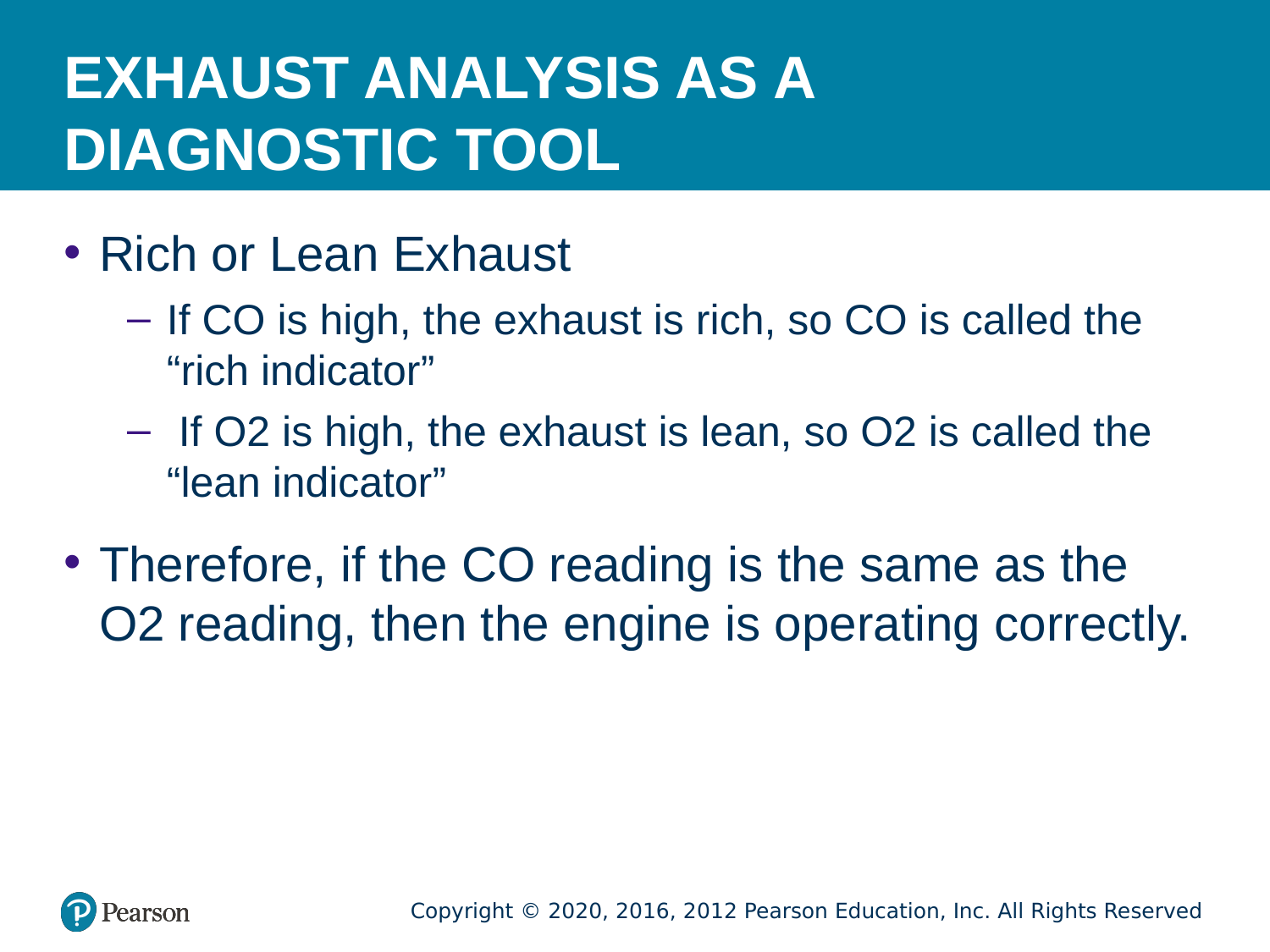

# EXHAUST ANALYSIS AS A DIAGNOSTIC TOOL
Rich or Lean Exhaust
If CO is high, the exhaust is rich, so CO is called the “rich indicator”
 If O2 is high, the exhaust is lean, so O2 is called the “lean indicator”
Therefore, if the CO reading is the same as the O2 reading, then the engine is operating correctly.